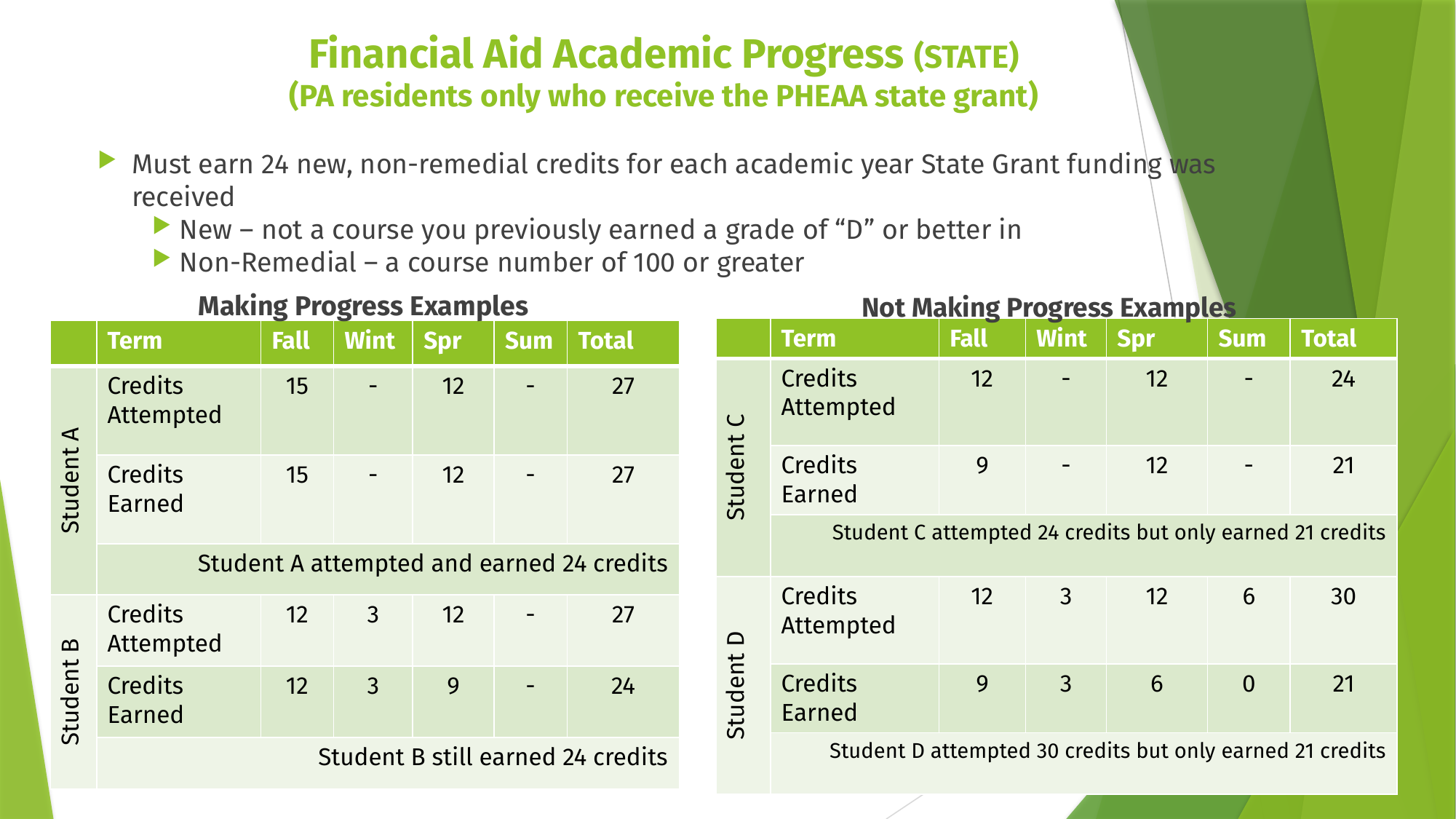

# Financial Aid Academic Progress (STATE) (PA residents only who receive the PHEAA state grant)
Must earn 24 new, non-remedial credits for each academic year State Grant funding was received
New – not a course you previously earned a grade of “D” or better in
Non-Remedial – a course number of 100 or greater
Making Progress Examples
Not Making Progress Examples
|  | Term | Fall | Wint | Spr | Sum | Total |
| --- | --- | --- | --- | --- | --- | --- |
| Student C | Credits Attempted | 12 | - | 12 | - | 24 |
|  | Credits Earned | 9 | - | 12 | - | 21 |
|  | Student C attempted 24 credits but only earned 21 credits |  |  |  |  |  |
| Student D | Credits Attempted | 12 | 3 | 12 | 6 | 30 |
|  | Credits Earned | 9 | 3 | 6 | 0 | 21 |
|  | Student D attempted 30 credits but only earned 21 credits |  |  |  |  |  |
|  | Term | Fall | Wint | Spr | Sum | Total |
| --- | --- | --- | --- | --- | --- | --- |
| Student A | Credits Attempted | 15 | - | 12 | - | 27 |
|  | Credits Earned | 15 | - | 12 | - | 27 |
|  | Student A attempted and earned 24 credits |  |  |  |  |  |
| Student B | Credits Attempted | 12 | 3 | 12 | - | 27 |
|  | Credits Earned | 12 | 3 | 9 | - | 24 |
|  | Student B still earned 24 credits |  |  |  |  |  |